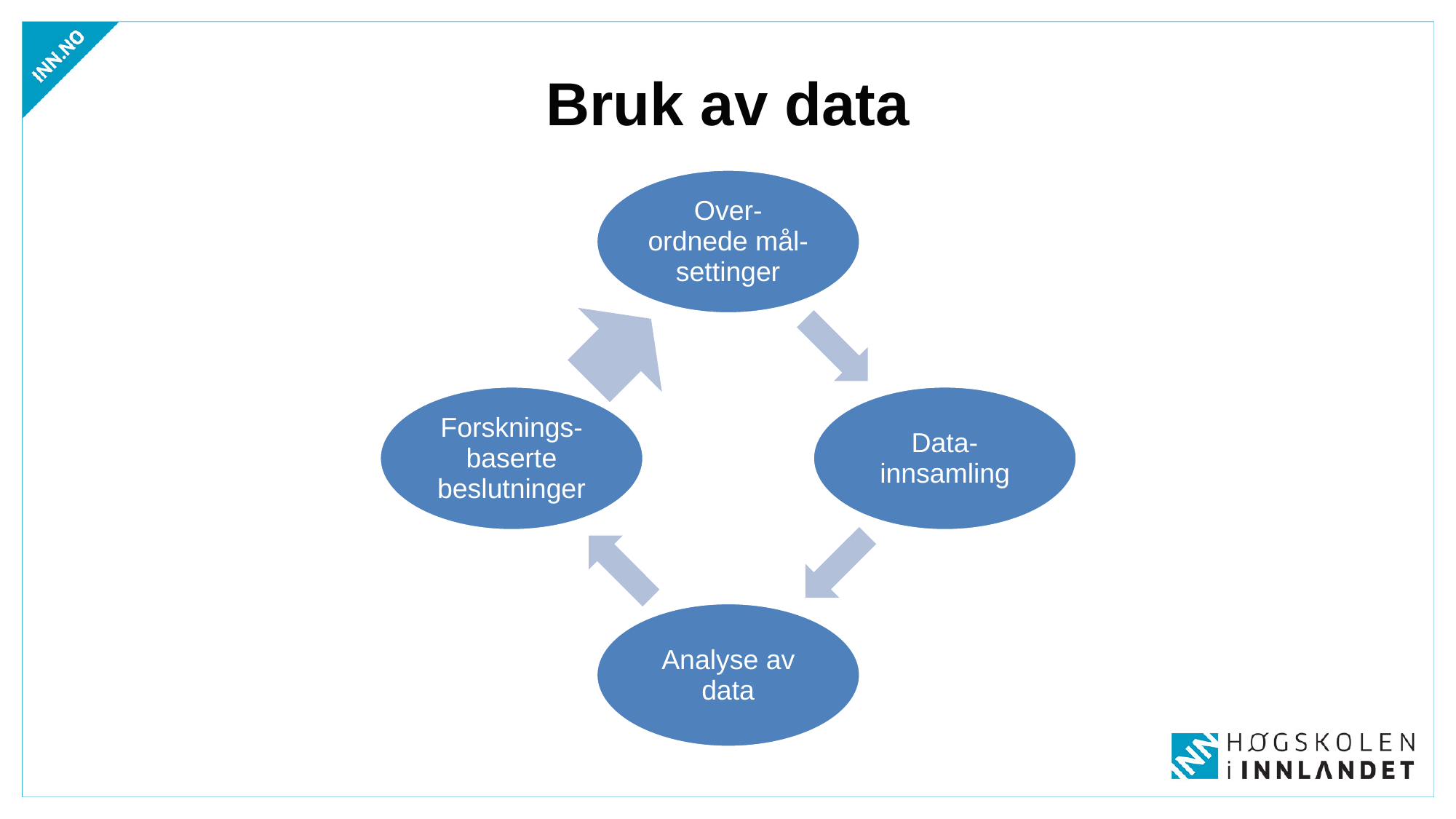

# Bruk av data
Over-ordnede mål-settinger
Data-innsamling
Analyse av data
Forsknings-baserte beslutninger